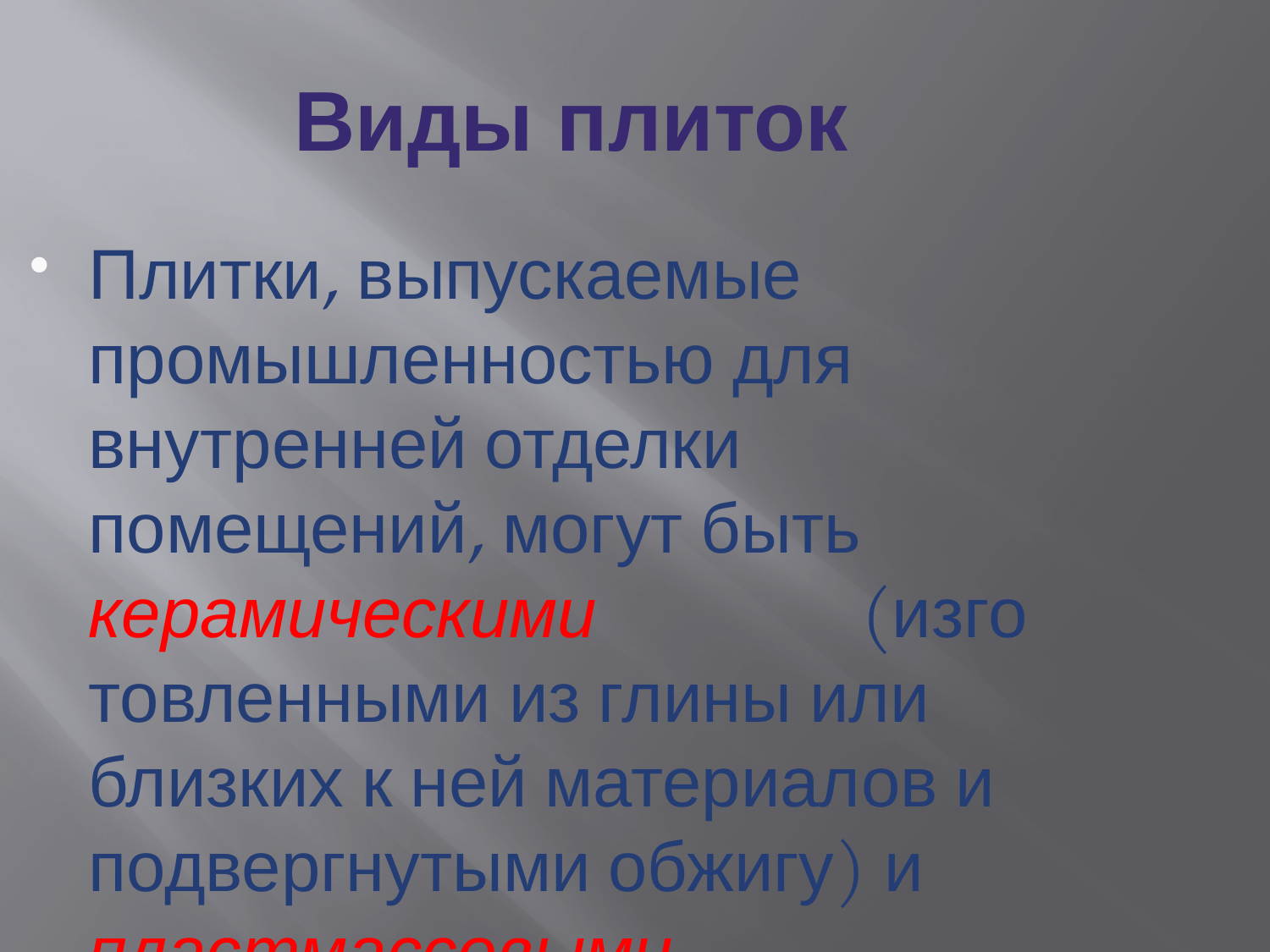

Виды плиток
Плитки, выпускаемые промышленностью для внутрен­ней отделки помещений, могут быть керамическими               (изго­товленными из глины или близких к ней материалов и подвергнутыми обжигу) и          пластмассовыми